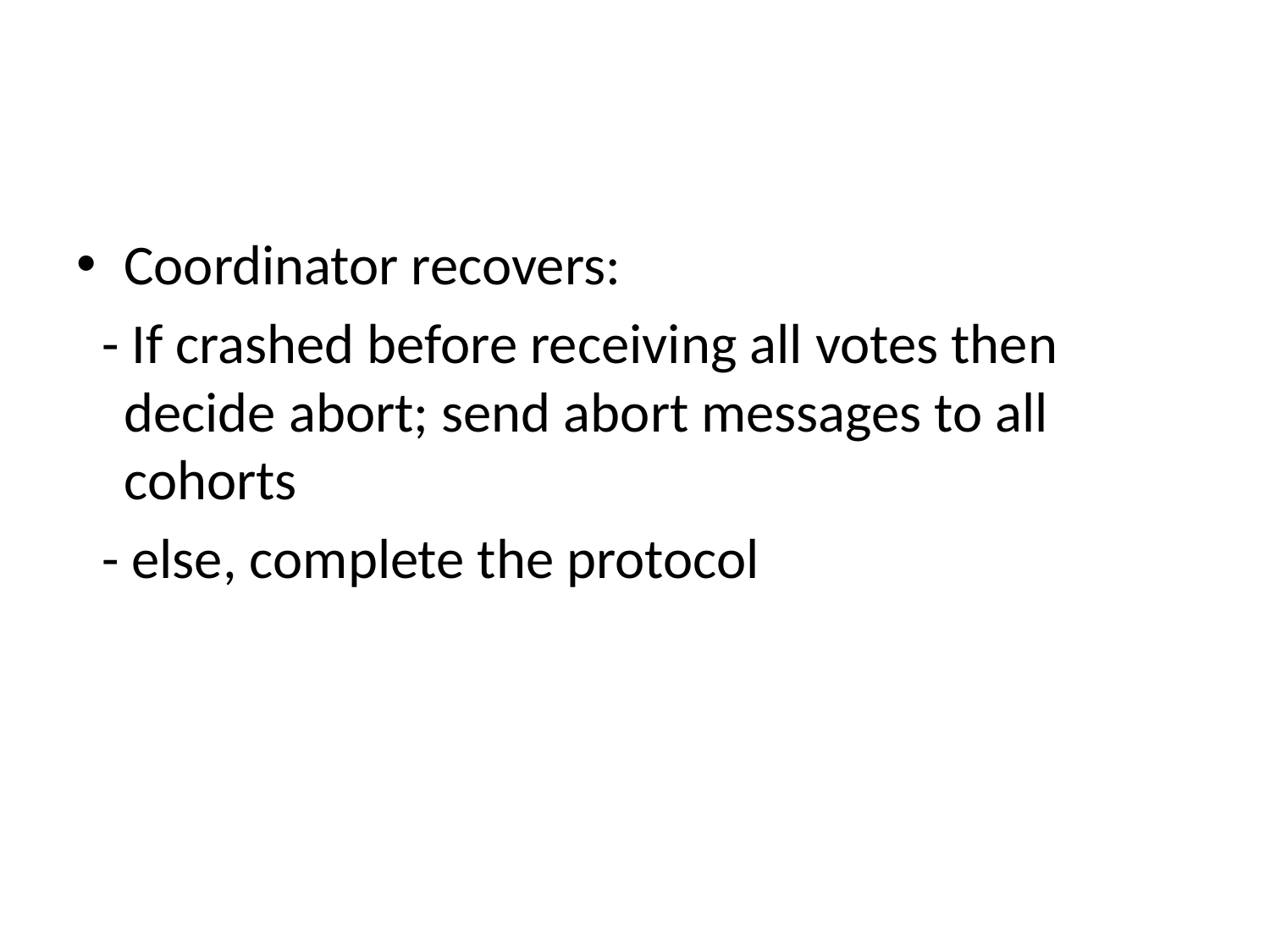

#
Coordinator recovers:
  - If crashed before receiving all votes then decide abort; send abort messages to all cohorts
  - else, complete the protocol